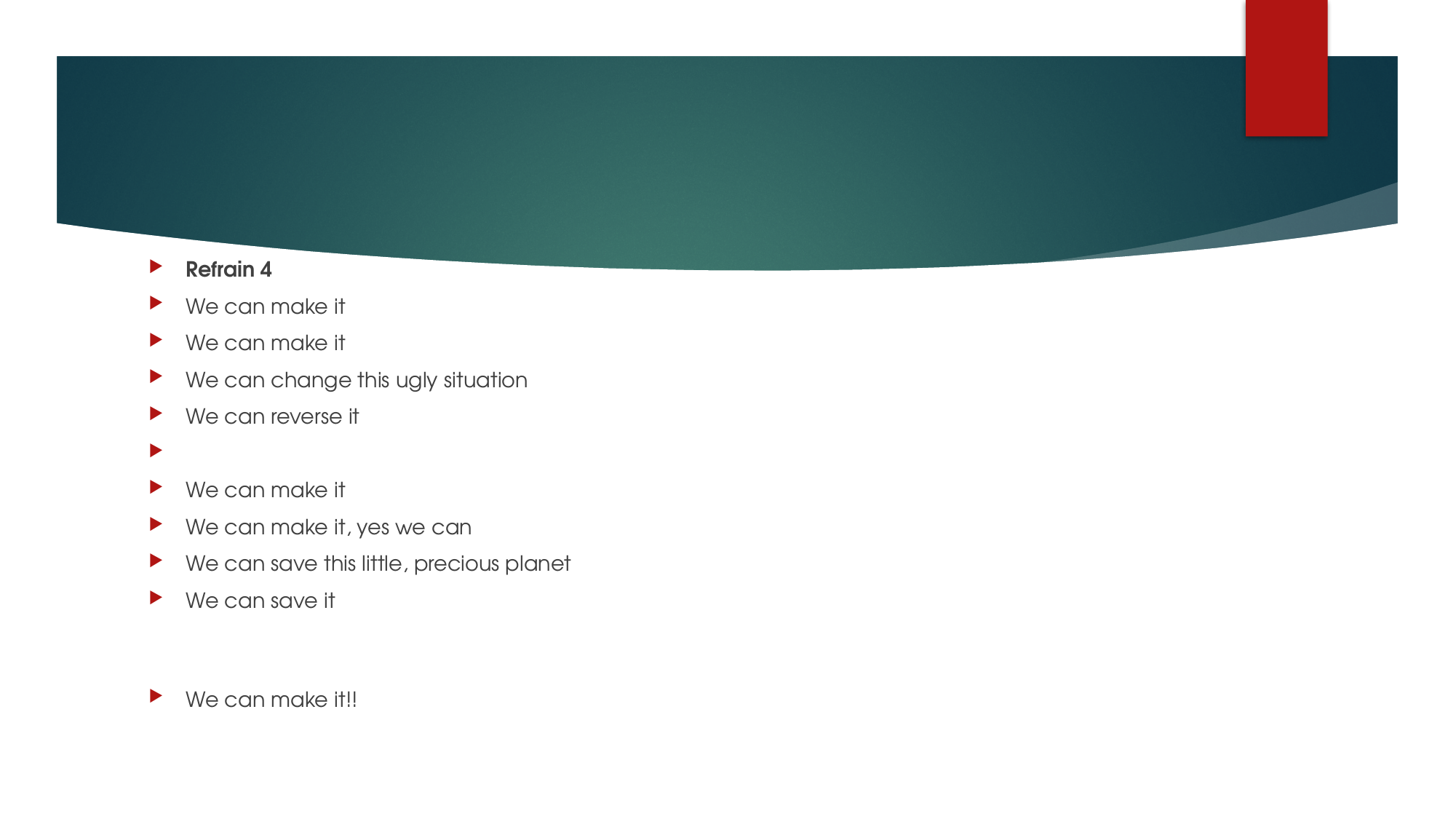

#
Refrain 4
We can make it
We can make it
We can change this ugly situation
We can reverse it

We can make it
We can make it, yes we can
We can save this little, precious planet
We can save it

We can make it!!